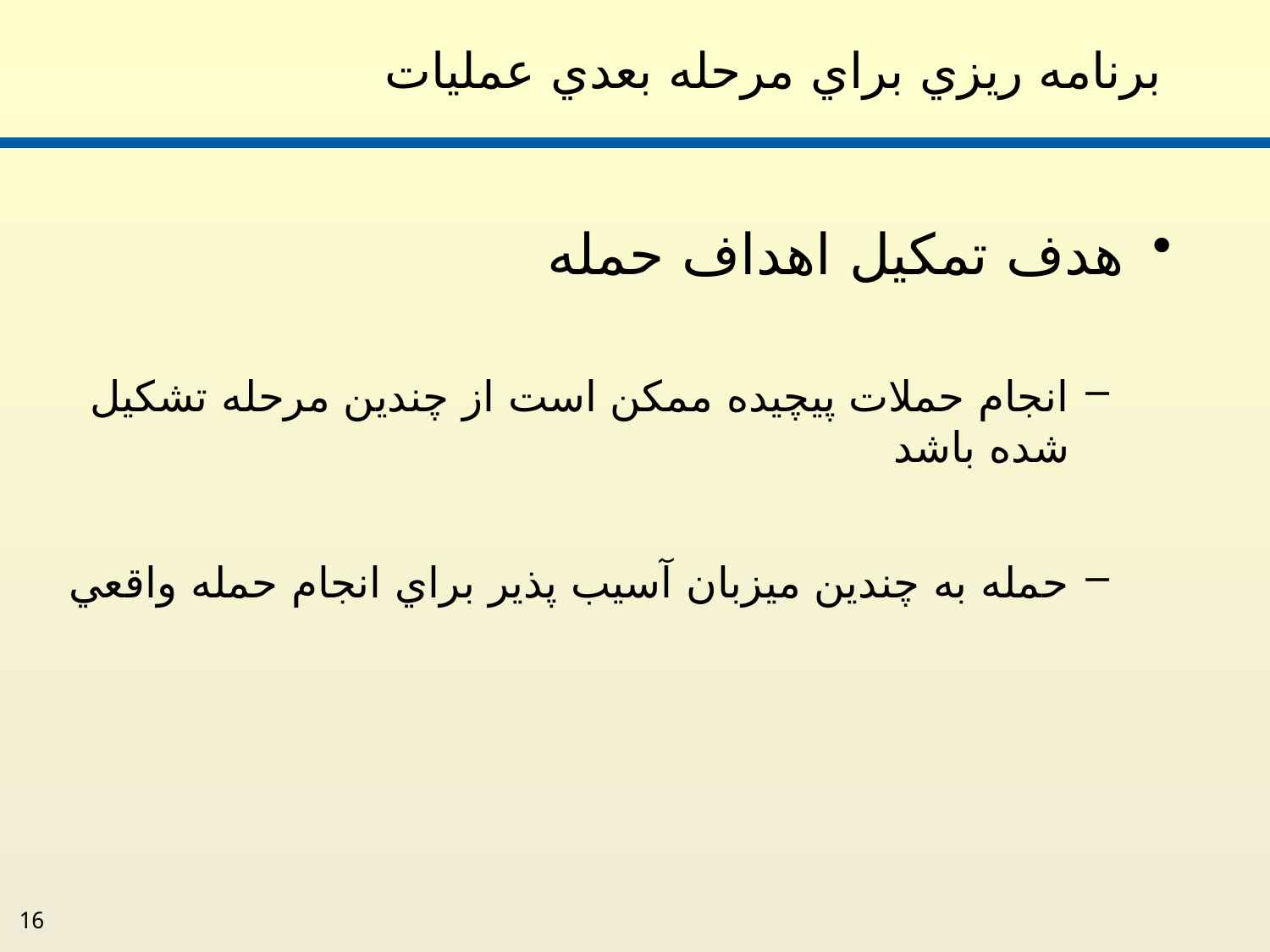

# برنامه ريزي براي مرحله بعدي عمليات
هدف تمکيل اهداف حمله

انجام حملات پيچيده ممکن است از چندين مرحله تشکيل شده باشد

حمله به چندين ميزبان آسيب پذير براي انجام حمله واقعي
16